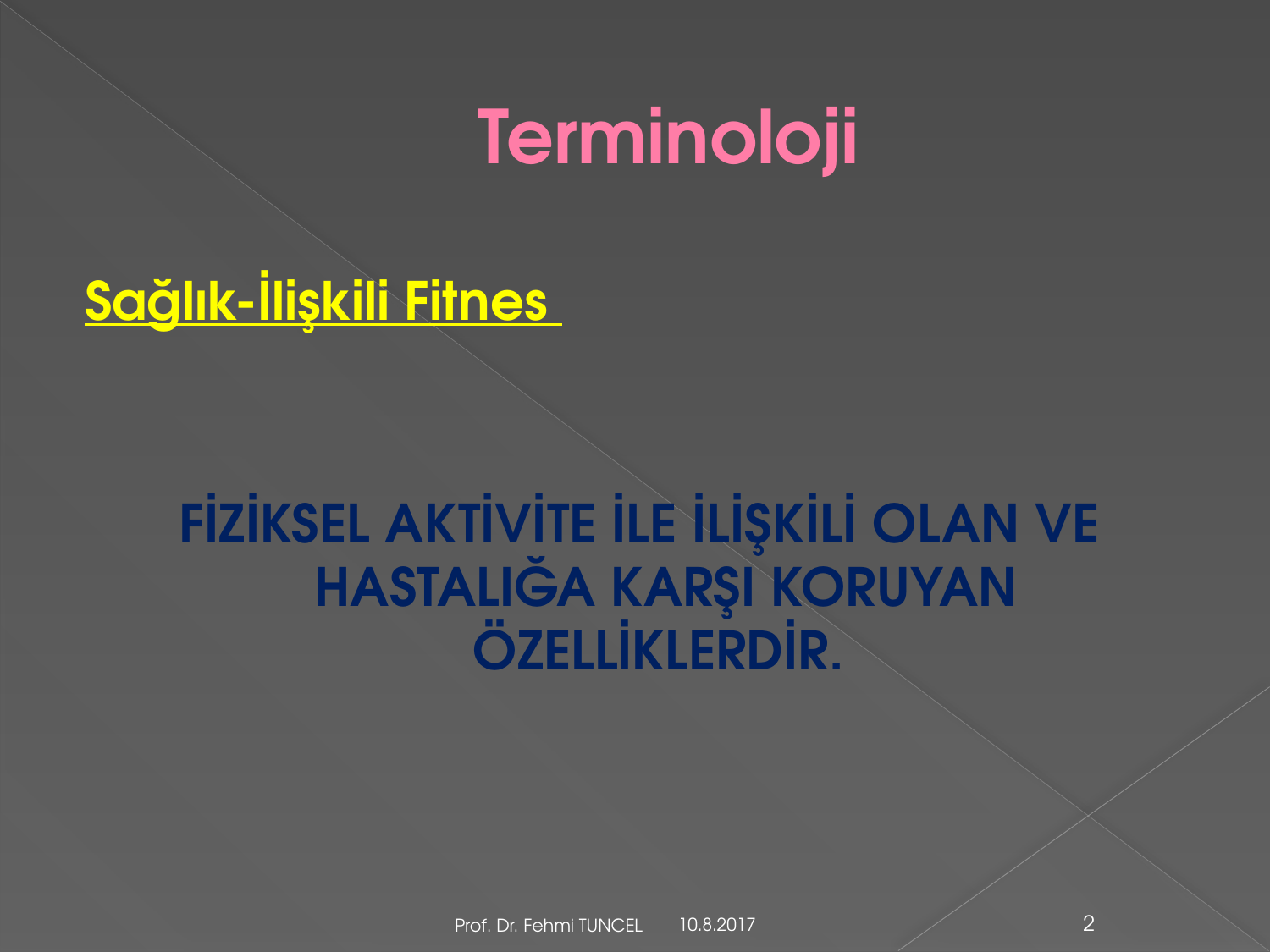

# Terminoloji
Sağlık-İlişkili Fitnes

FİZİKSEL AKTİVİTE İLE İLİŞKİLİ OLAN VE HASTALIĞA KARŞI KORUYAN ÖZELLİKLERDİR.

10.8.2017
Prof. Dr. Fehmi TUNCEL
2